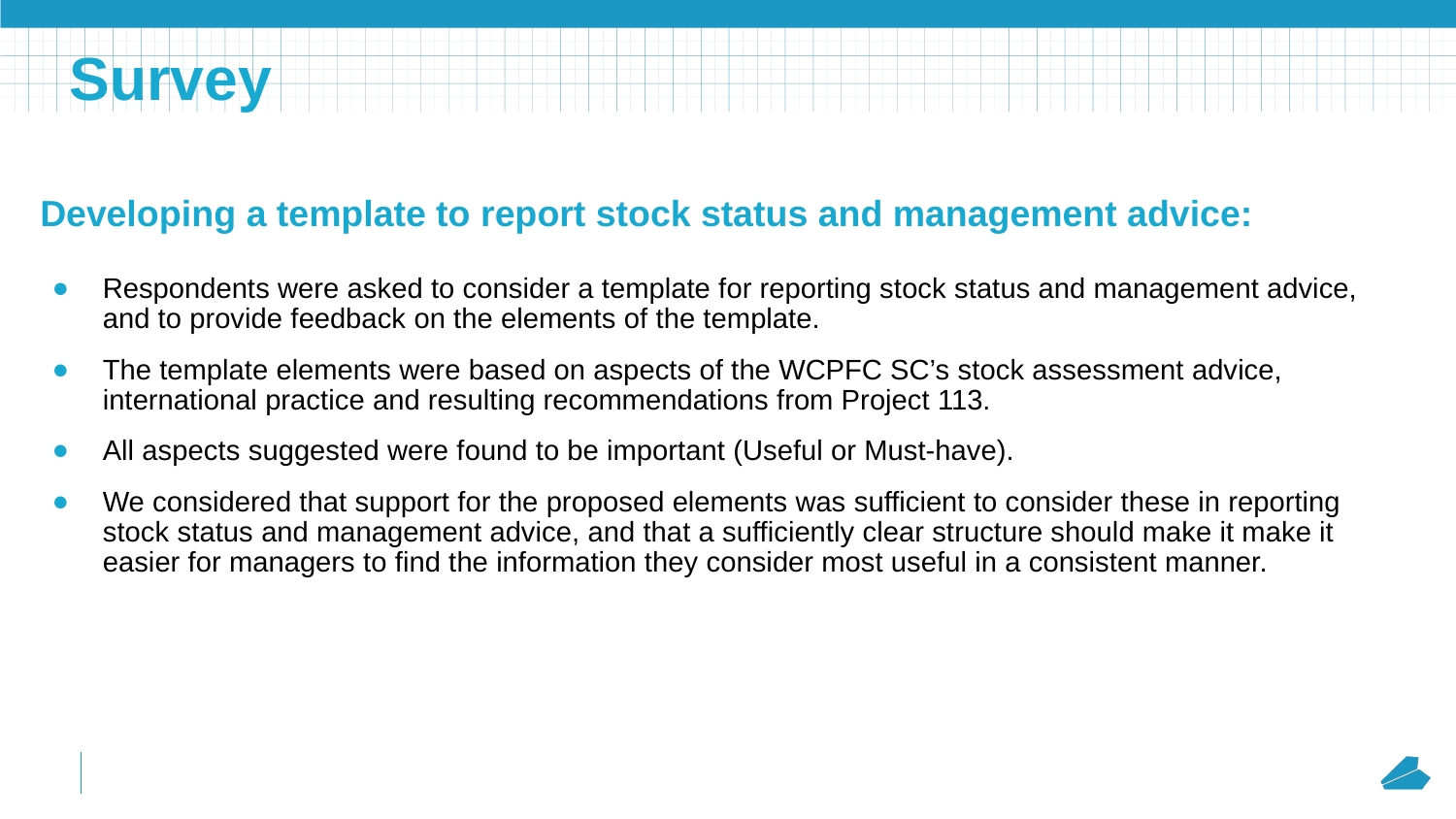

Survey

 Developing a template to report stock status and management advice:

Respondents were asked to consider a template for reporting stock status and management advice, and to provide feedback on the elements of the template.
The template elements were based on aspects of the WCPFC SC’s stock assessment advice, international practice and resulting recommendations from Project 113.
All aspects suggested were found to be important (Useful or Must-have).
We considered that support for the proposed elements was sufficient to consider these in reporting stock status and management advice, and that a sufficiently clear structure should make it make it easier for managers to find the information they consider most useful in a consistent manner.